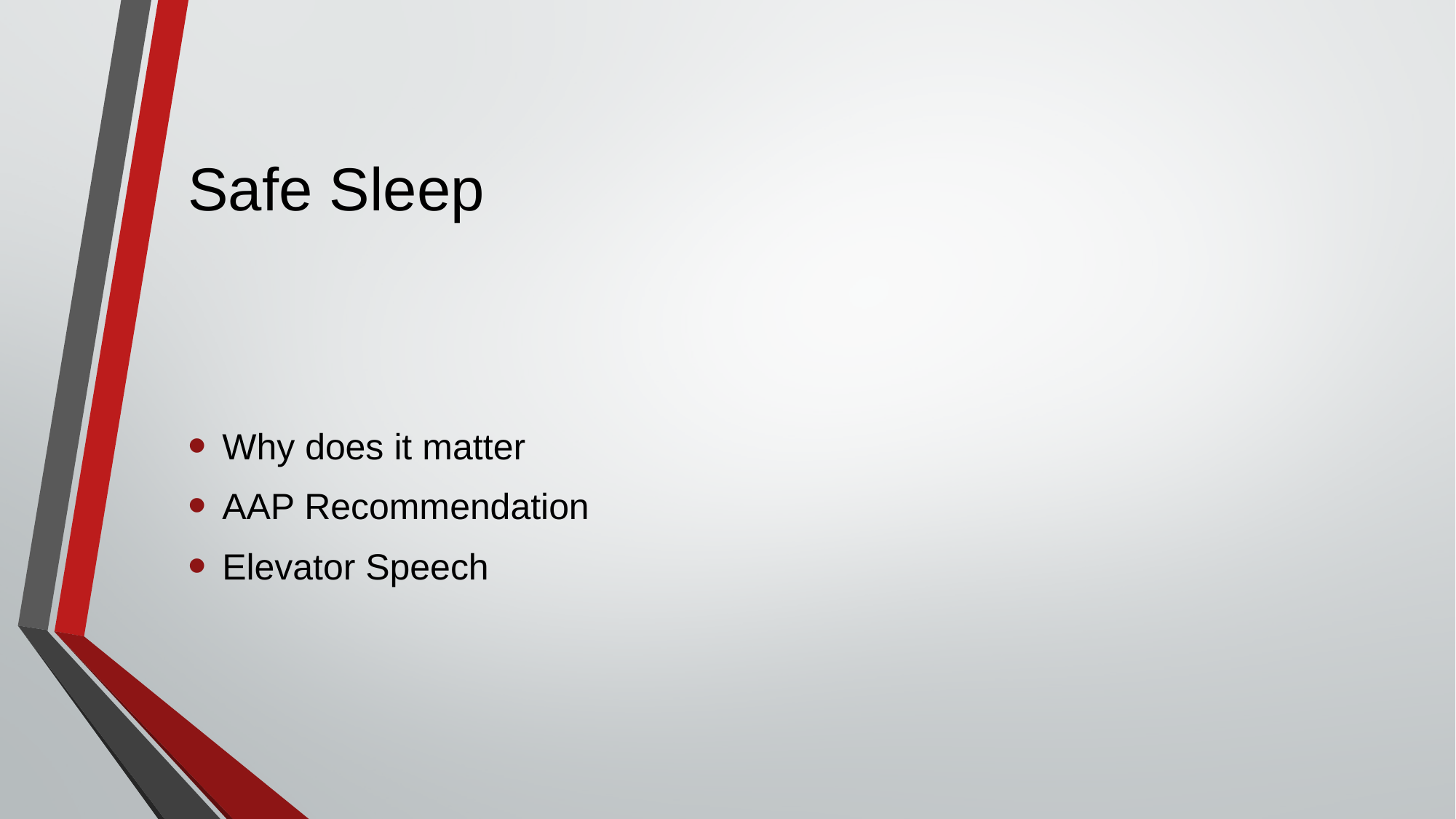

# Safe Sleep
Why does it matter
AAP Recommendation
Elevator Speech